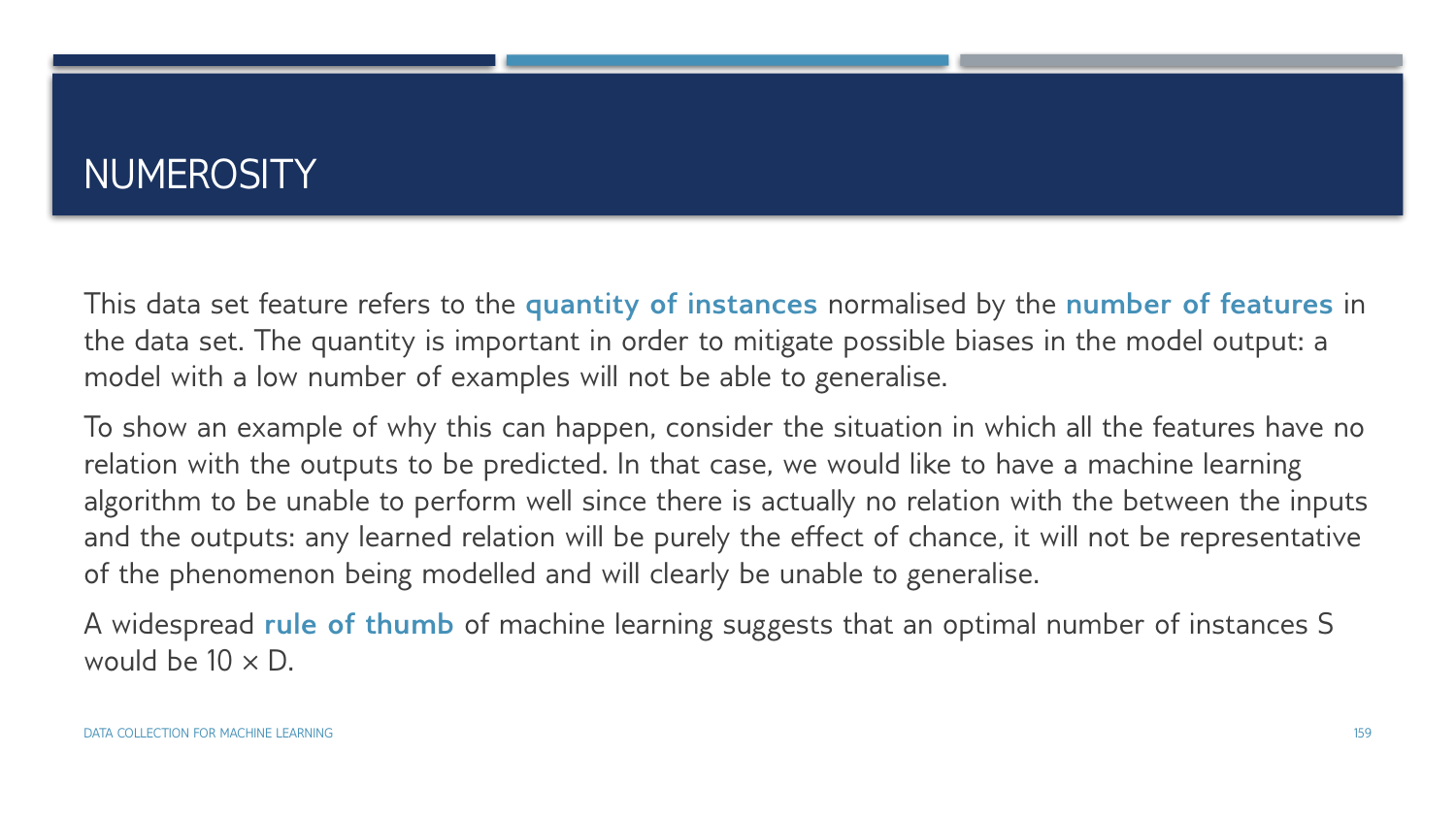

# NUMEROSITY
This data set feature refers to the quantity of instances normalised by the number of features in the data set. The quantity is important in order to mitigate possible biases in the model output: a model with a low number of examples will not be able to generalise.
To show an example of why this can happen, consider the situation in which all the features have no relation with the outputs to be predicted. In that case, we would like to have a machine learning algorithm to be unable to perform well since there is actually no relation with the between the inputs and the outputs: any learned relation will be purely the effect of chance, it will not be representative of the phenomenon being modelled and will clearly be unable to generalise.
A widespread rule of thumb of machine learning suggests that an optimal number of instances S would be 10 × D.
Data Collection for Machine Learning
159